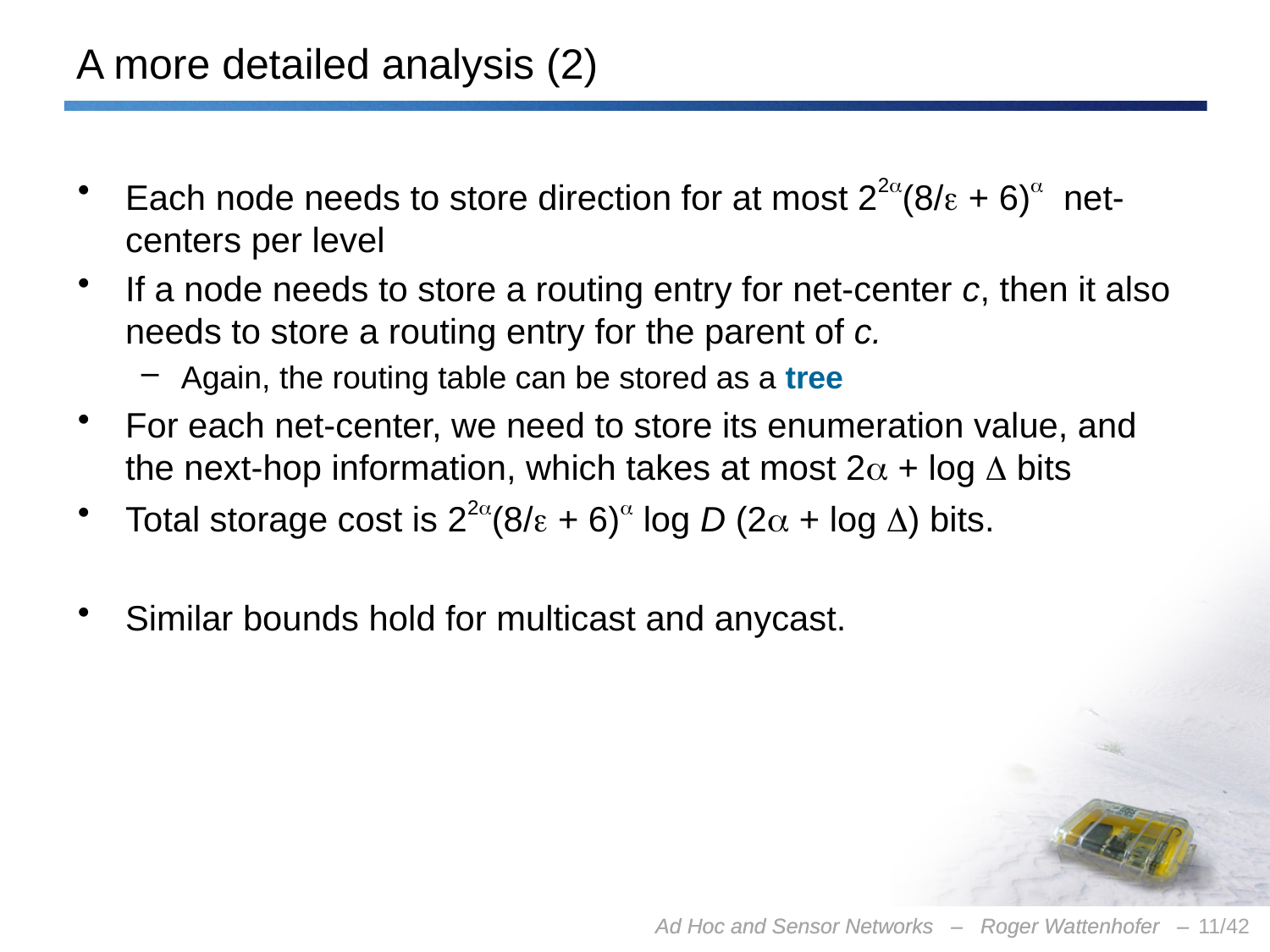

# A more detailed analysis (2)

Each node needs to store direction for at most 22α(8/ε + 6)α  net-centers per level
If a node needs to store a routing entry for net-center c, then it also needs to store a routing entry for the parent of c.
Again, the routing table can be stored as a tree
For each net-center, we need to store its enumeration value, and the next-hop information, which takes at most 2α + log Δ bits
Total storage cost is 22α(8/ε + 6)α log D (2α + log Δ) bits.

Similar bounds hold for multicast and anycast.